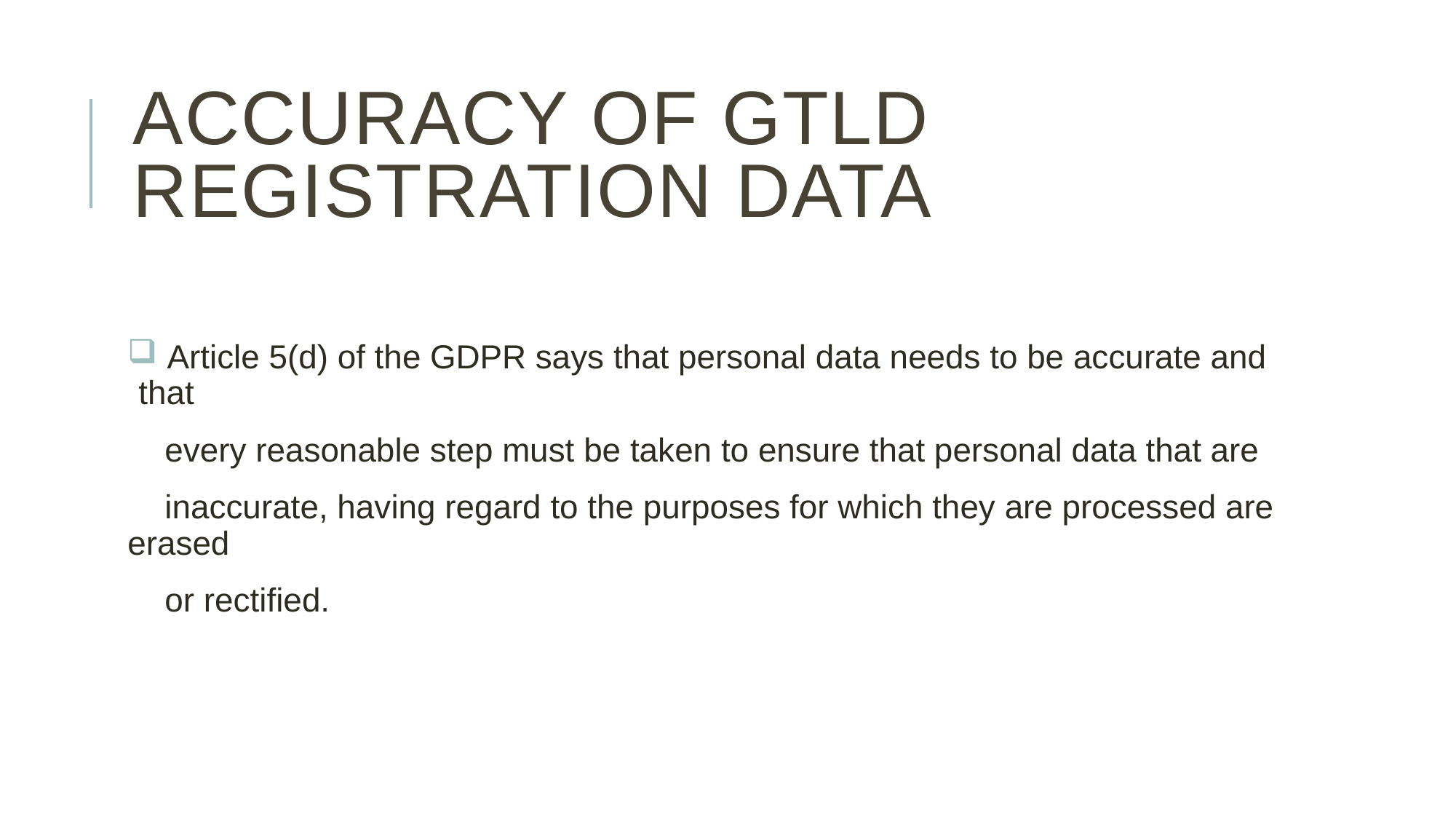

# Accuracy of gTLD registration data

 Article 5(d) of the GDPR says that personal data needs to be accurate and that
    every reasonable step must be taken to ensure that personal data that are
    inaccurate, having regard to the purposes for which they are processed are erased
    or rectified.